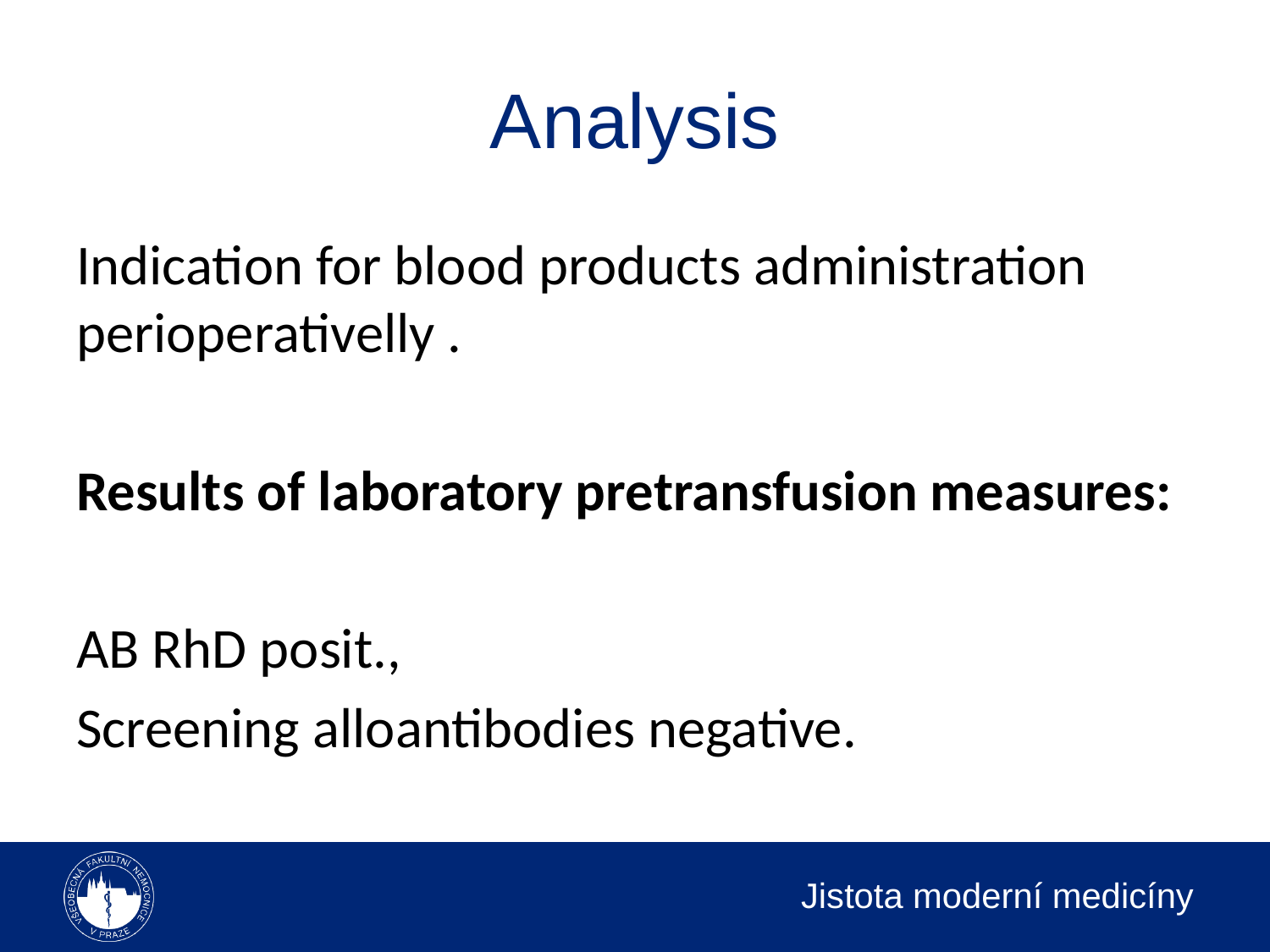

# Analysis
Indication for blood products administration perioperativelly .

Results of laboratory pretransfusion measures:

AB RhD posit.,
Screening alloantibodies negative.